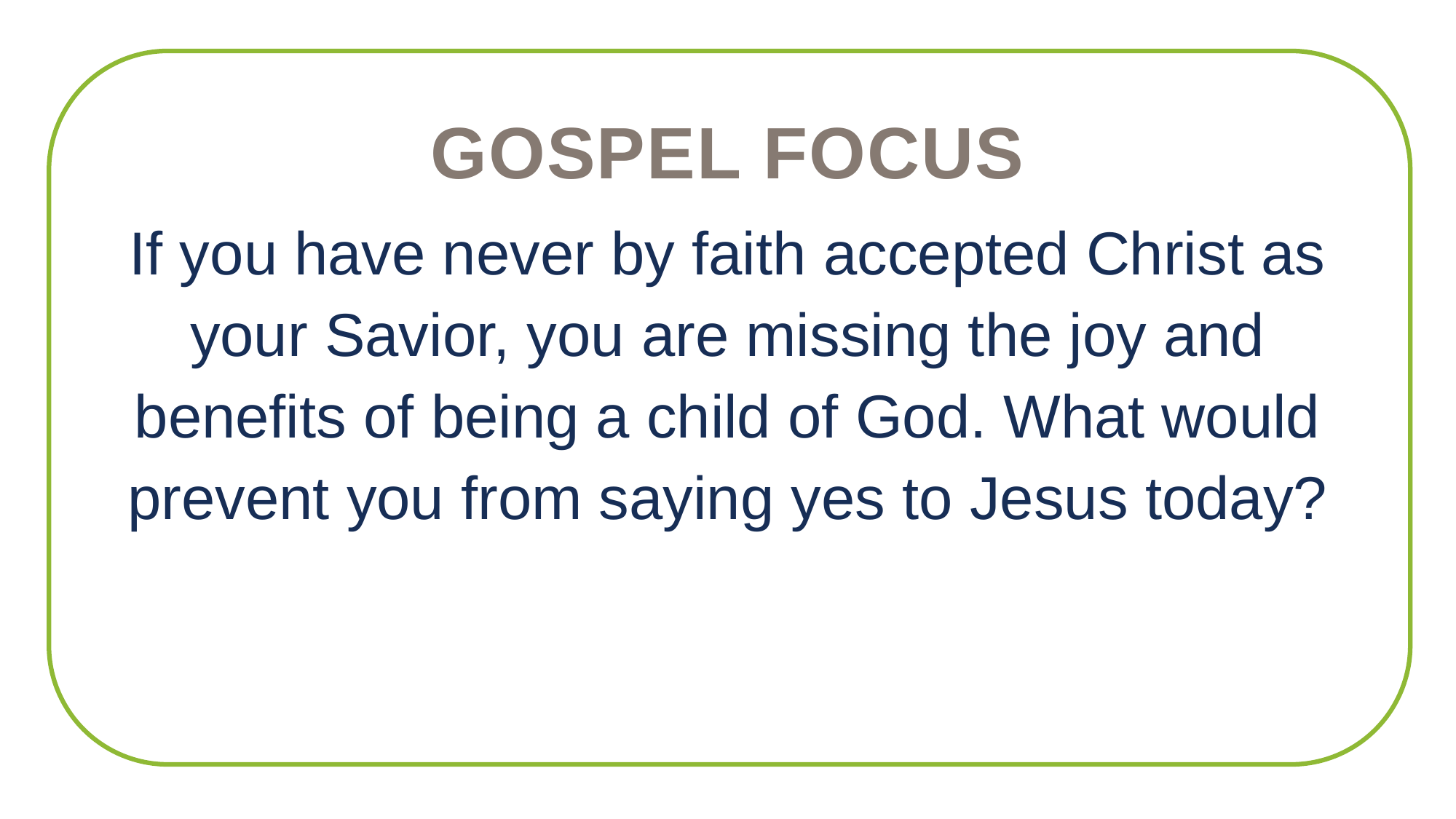

GOSPEL FOCUS
If you have never by faith accepted Christ as your Savior, you are missing the joy and benefits of being a child of God. What would prevent you from saying yes to Jesus today?